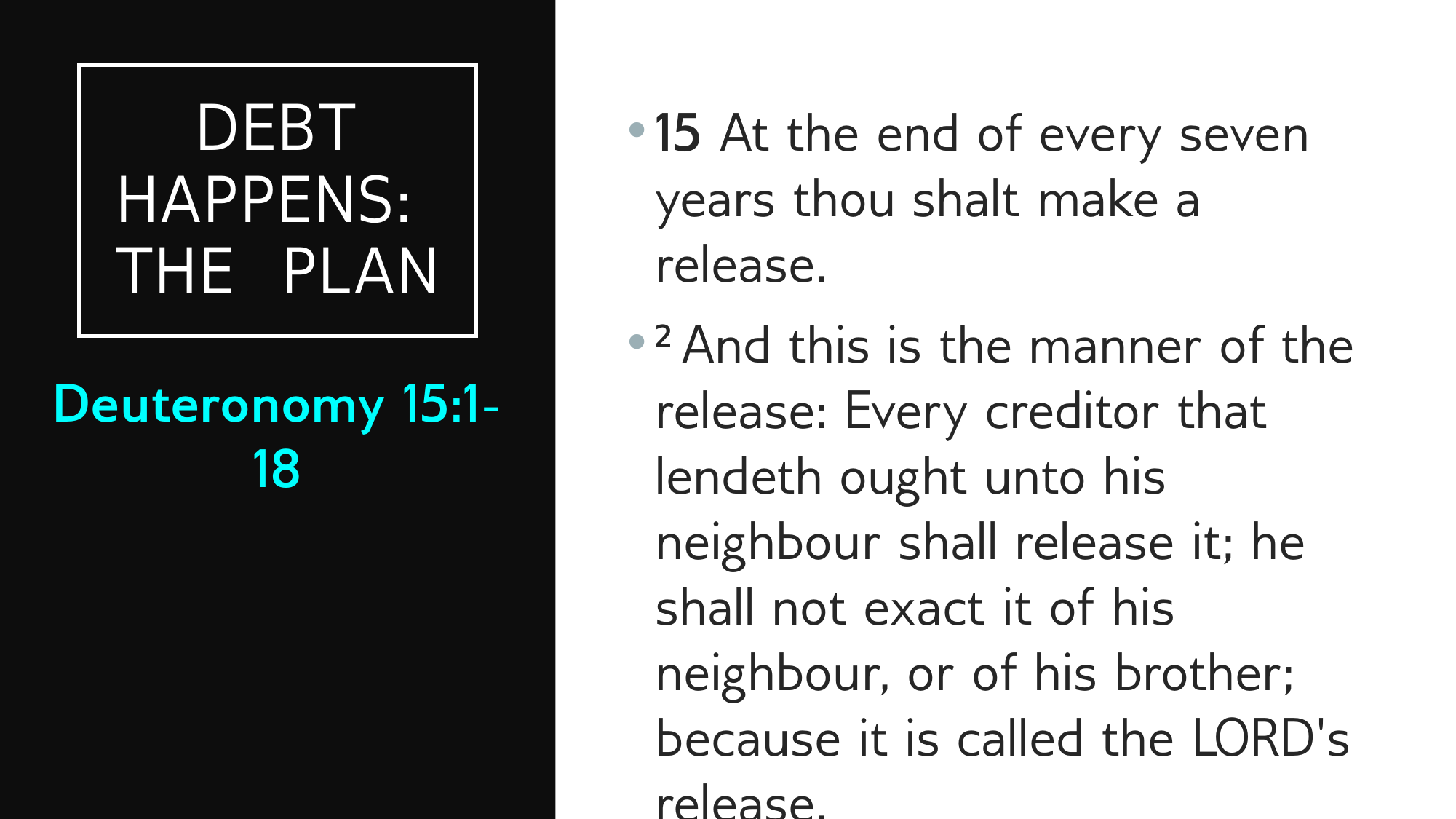

# Debt Happens:  The  Plan
15 At the end of every seven years thou shalt make a release.
2 And this is the manner of the release: Every creditor that lendeth ought unto his neighbour shall release it; he shall not exact it of his neighbour, or of his brother; because it is called the Lord's release.
Deuteronomy 15:1-18